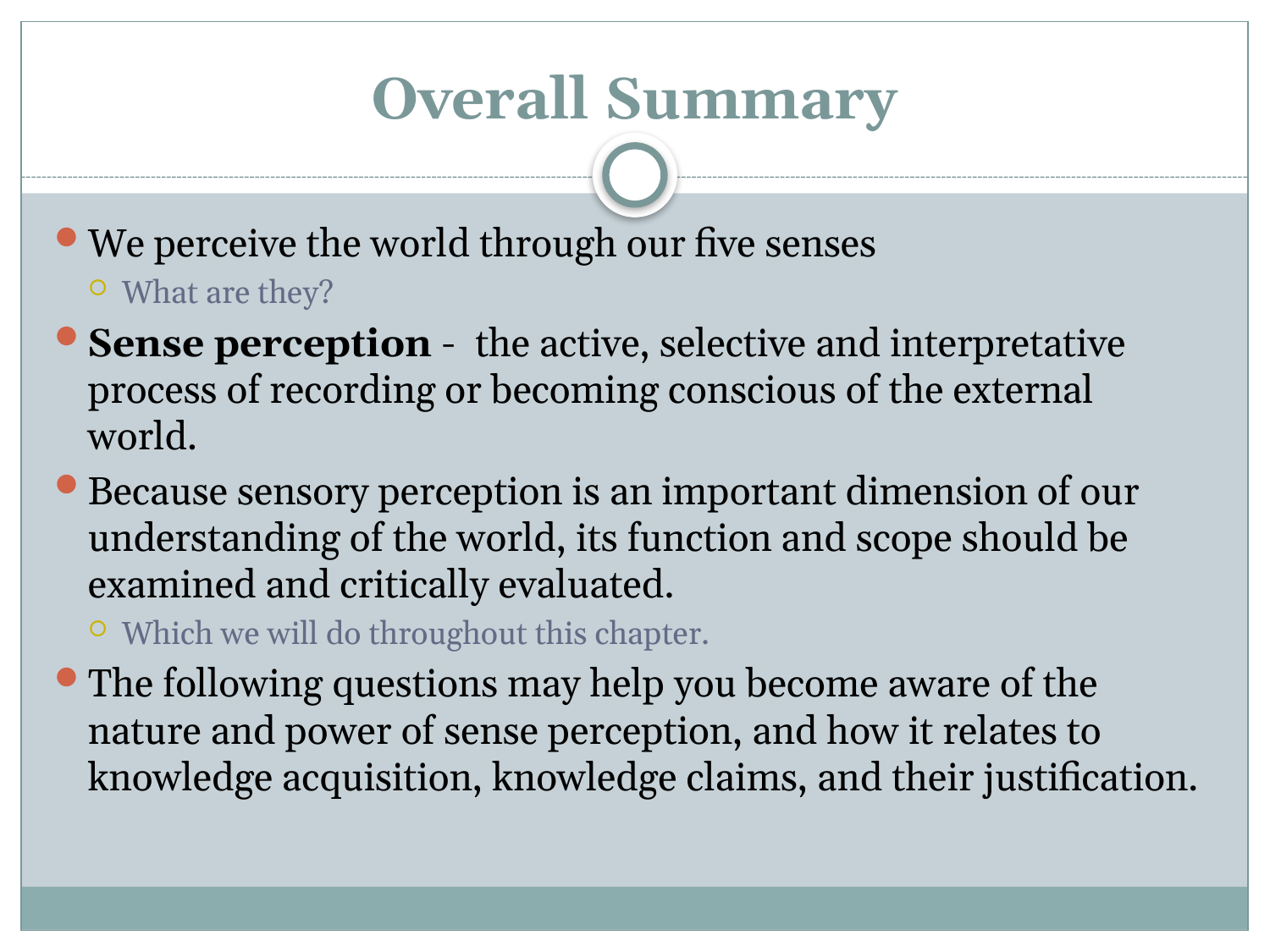

# Overall Summary
We perceive the world through our five senses
What are they?
Sense perception -  the active, selective and interpretative process of recording or becoming conscious of the external world.
Because sensory perception is an important dimension of our understanding of the world, its function and scope should be examined and critically evaluated.
Which we will do throughout this chapter.
The following questions may help you become aware of the nature and power of sense perception, and how it relates to knowledge acquisition, knowledge claims, and their justification.